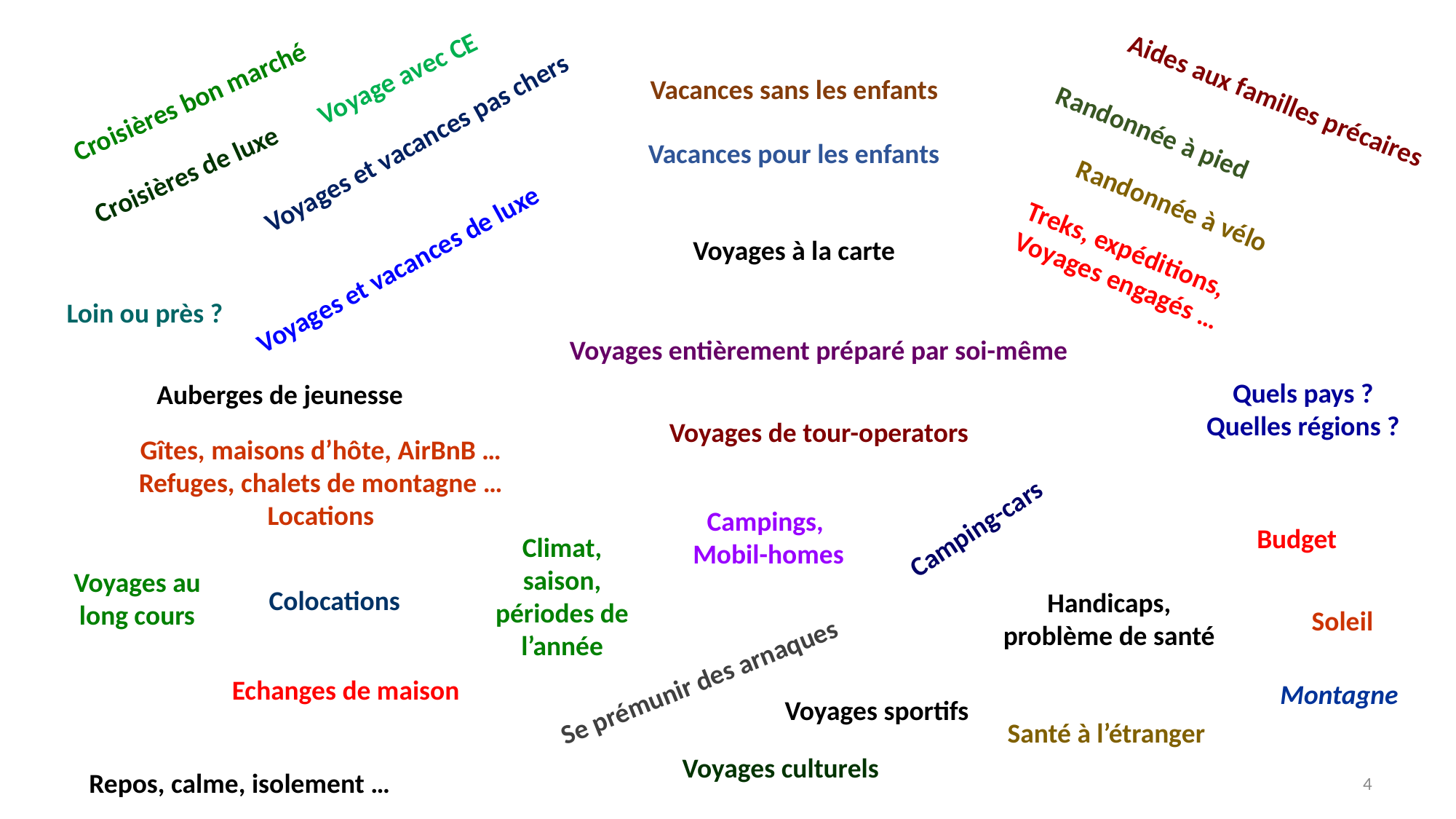

Voyage avec CE
Vacances sans les enfants
Aides aux familles précaires
Croisières bon marché
Randonnée à pied
Voyages et vacances pas chers
Vacances pour les enfants
Croisières de luxe
Randonnée à vélo
Treks, expéditions,
Voyages engagés …
Voyages à la carte
Voyages et vacances de luxe
Loin ou près ?
Voyages entièrement préparé par soi-même
Quels pays ?
Quelles régions ?
Auberges de jeunesse
Voyages de tour-operators
Gîtes, maisons d’hôte, AirBnB …
Refuges, chalets de montagne …
Locations
Campings,
Mobil-homes
Camping-cars
Budget
Climat, saison, périodes de l’année
Voyages au long cours
Colocations
Handicaps, problème de santé
Soleil
Se prémunir des arnaques
Echanges de maison
Montagne
Voyages sportifs
Santé à l’étranger
Voyages culturels
4
Repos, calme, isolement …